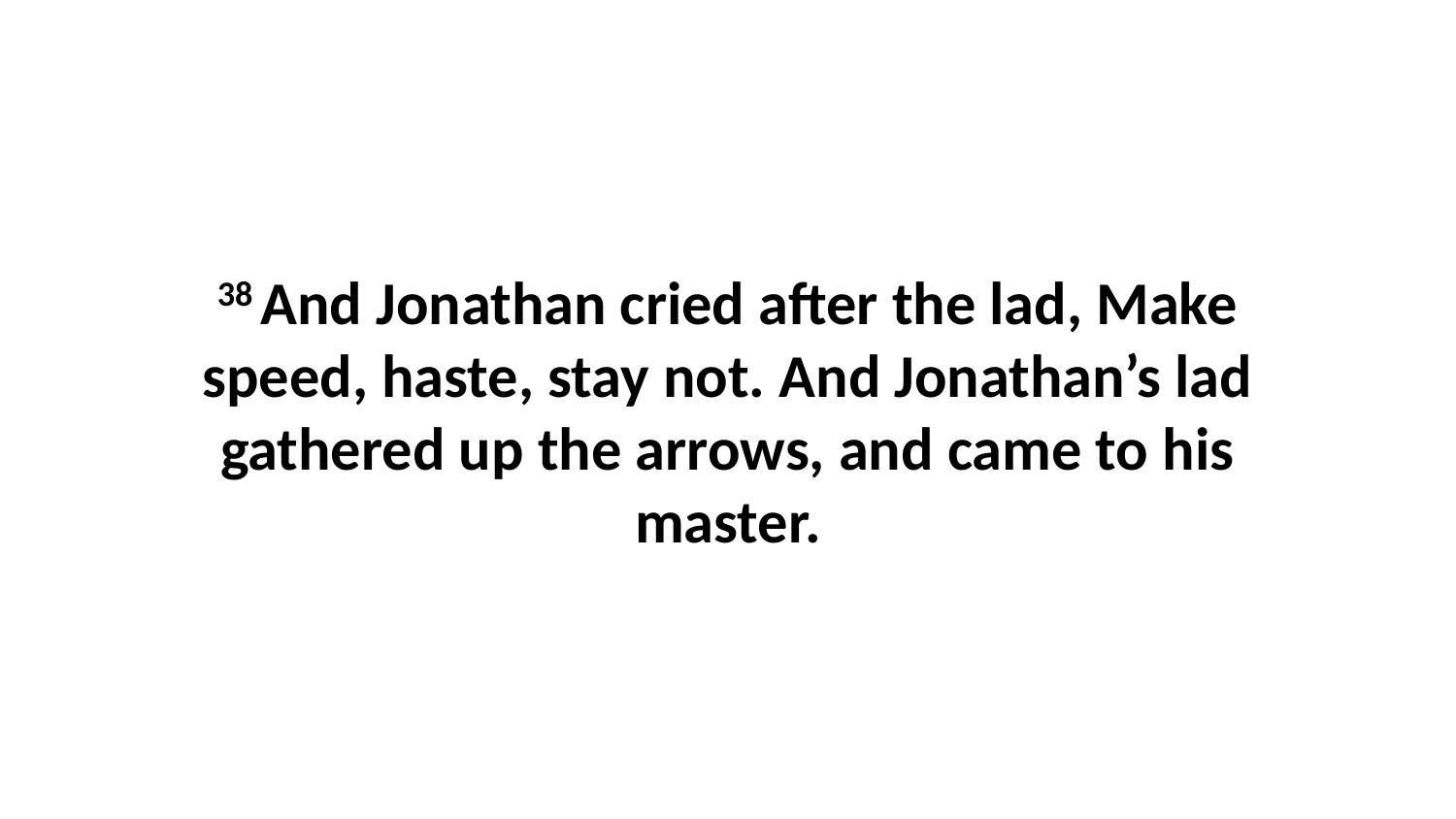

38 And Jonathan cried after the lad, Make speed, haste, stay not. And Jonathan’s lad gathered up the arrows, and came to his master.